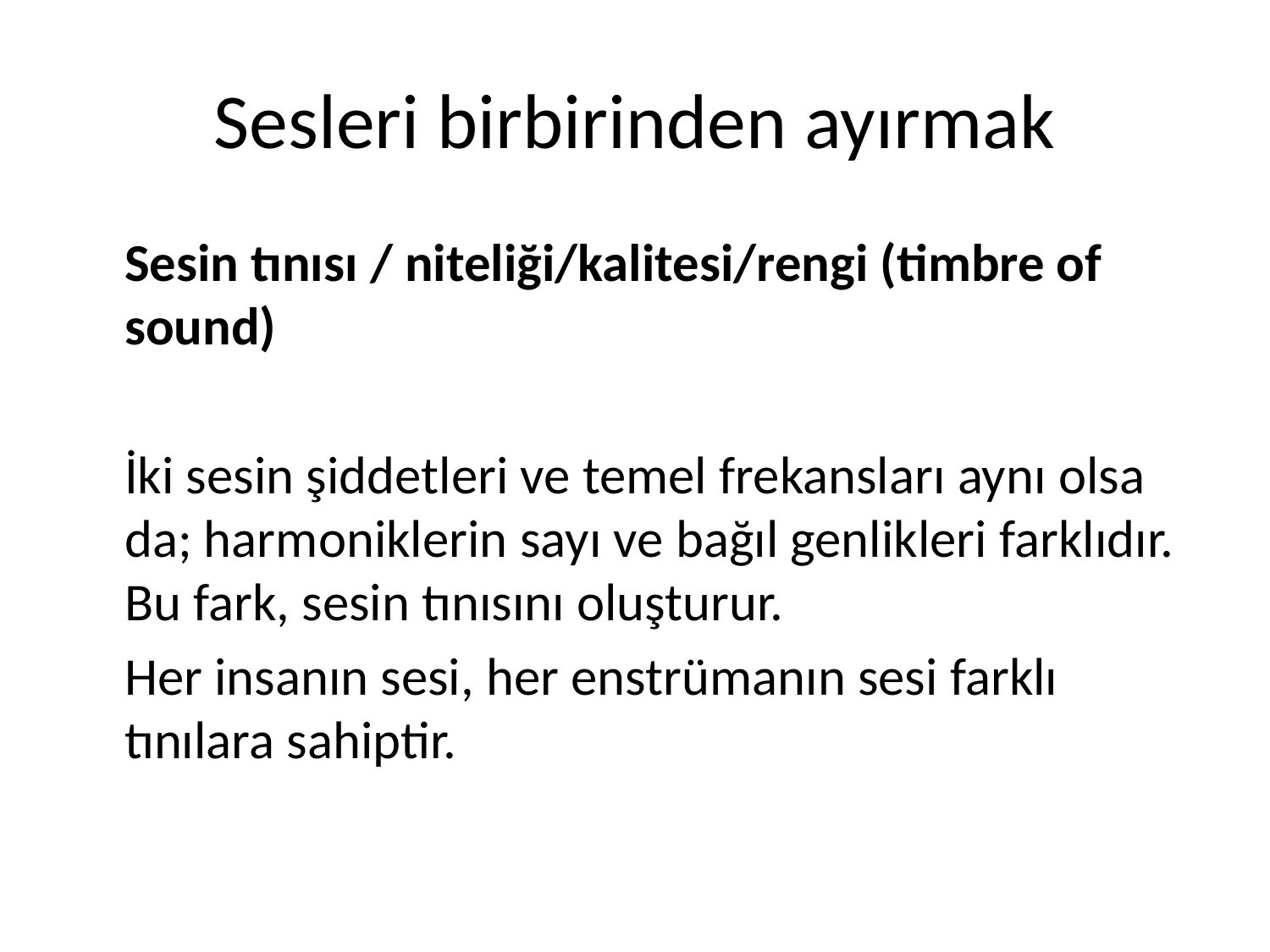

# Sesleri birbirinden ayırmak
	Sesin tınısı / niteliği/kalitesi/rengi (timbre of sound)

	İki sesin şiddetleri ve temel frekansları aynı olsa da; harmoniklerin sayı ve bağıl genlikleri farklıdır. Bu fark, sesin tınısını oluşturur.
	Her insanın sesi, her enstrümanın sesi farklı tınılara sahiptir.